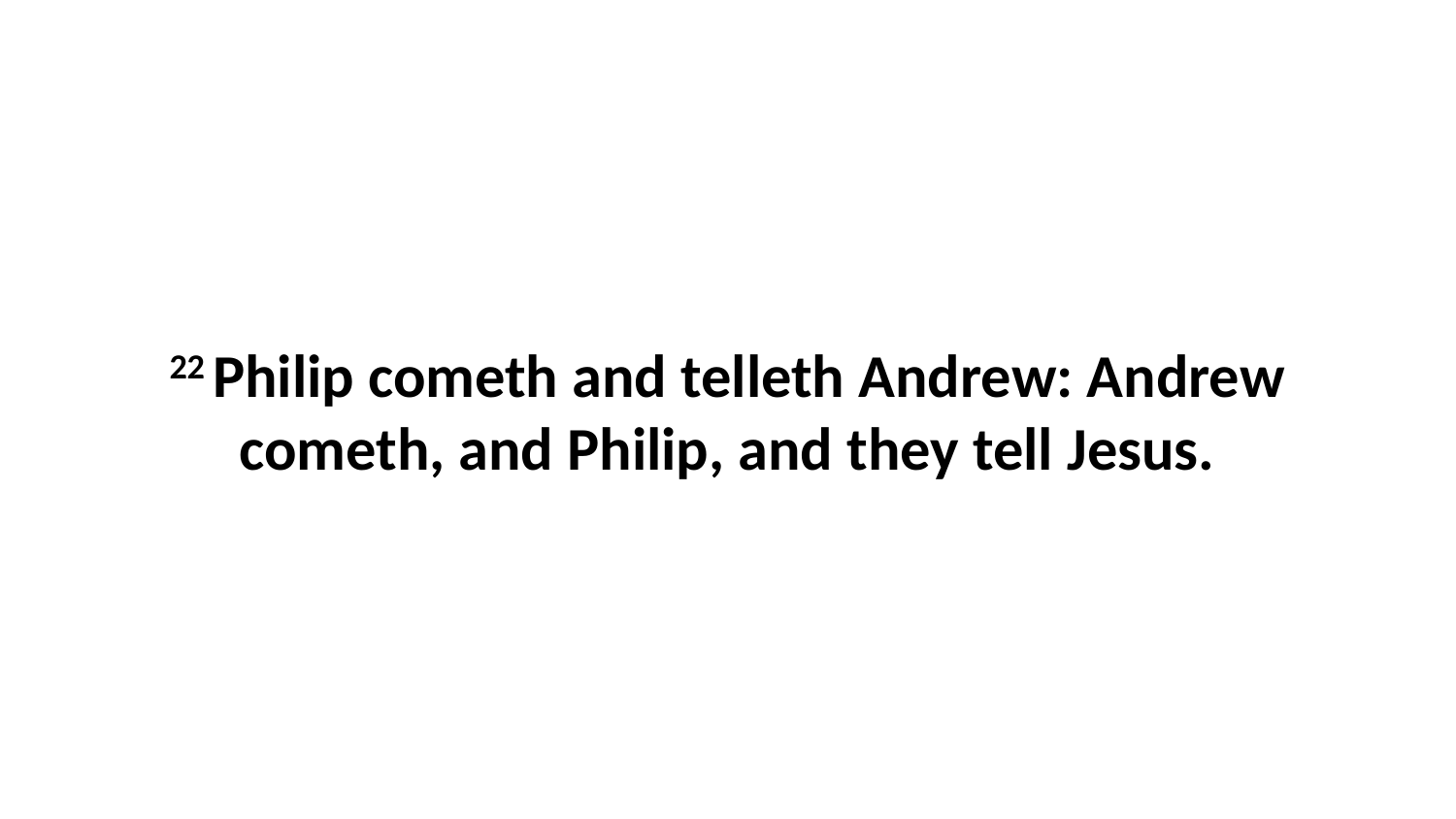

22 Philip cometh and telleth Andrew: Andrew cometh, and Philip, and they tell Jesus.